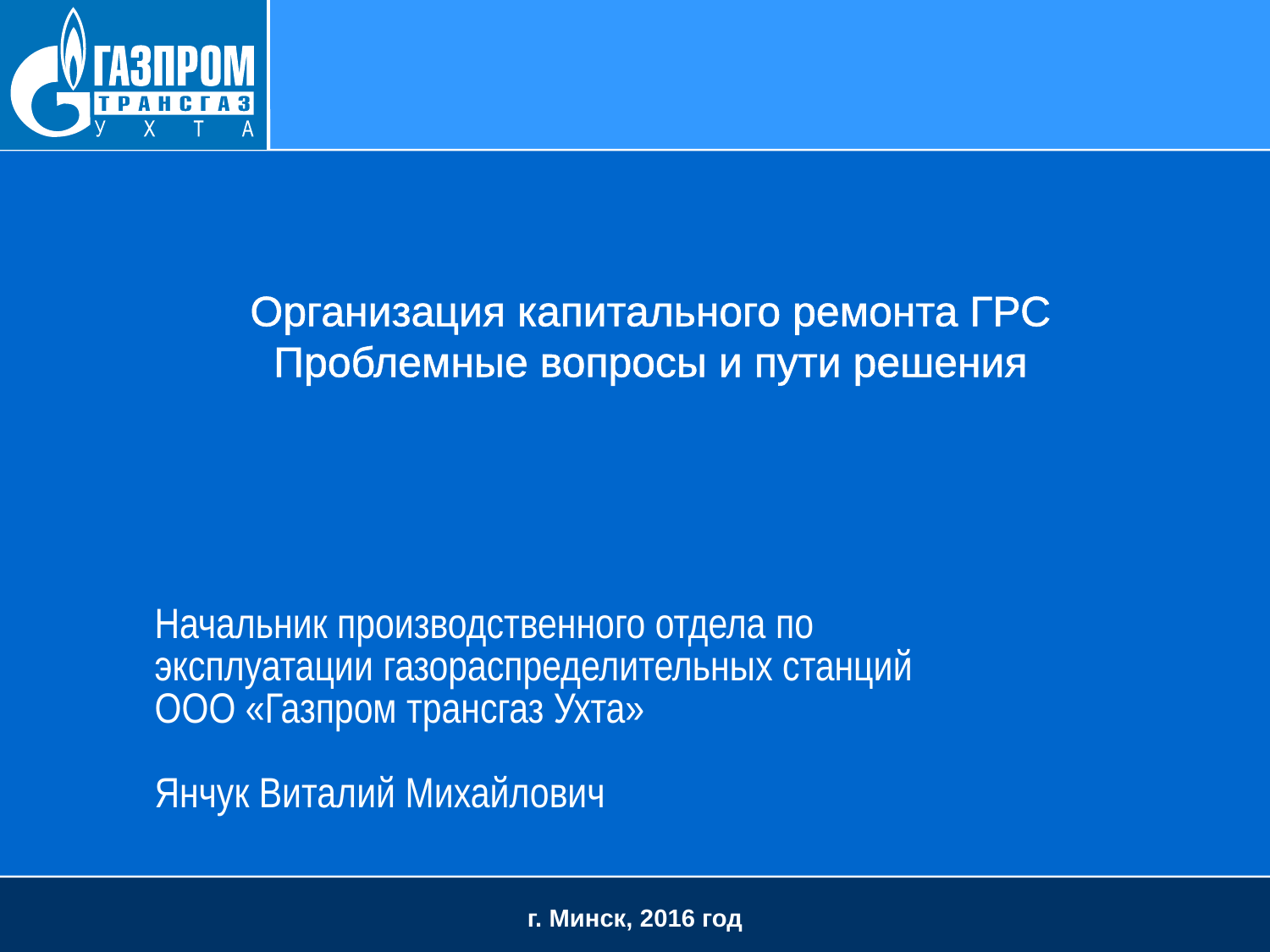

# Организация капитального ремонта ГРС Проблемные вопросы и пути решения
Начальник производственного отдела по
эксплуатации газораспределительных станций
ООО «Газпром трансгаз Ухта»

Янчук Виталий Михайлович
г. Минск, 2016 год